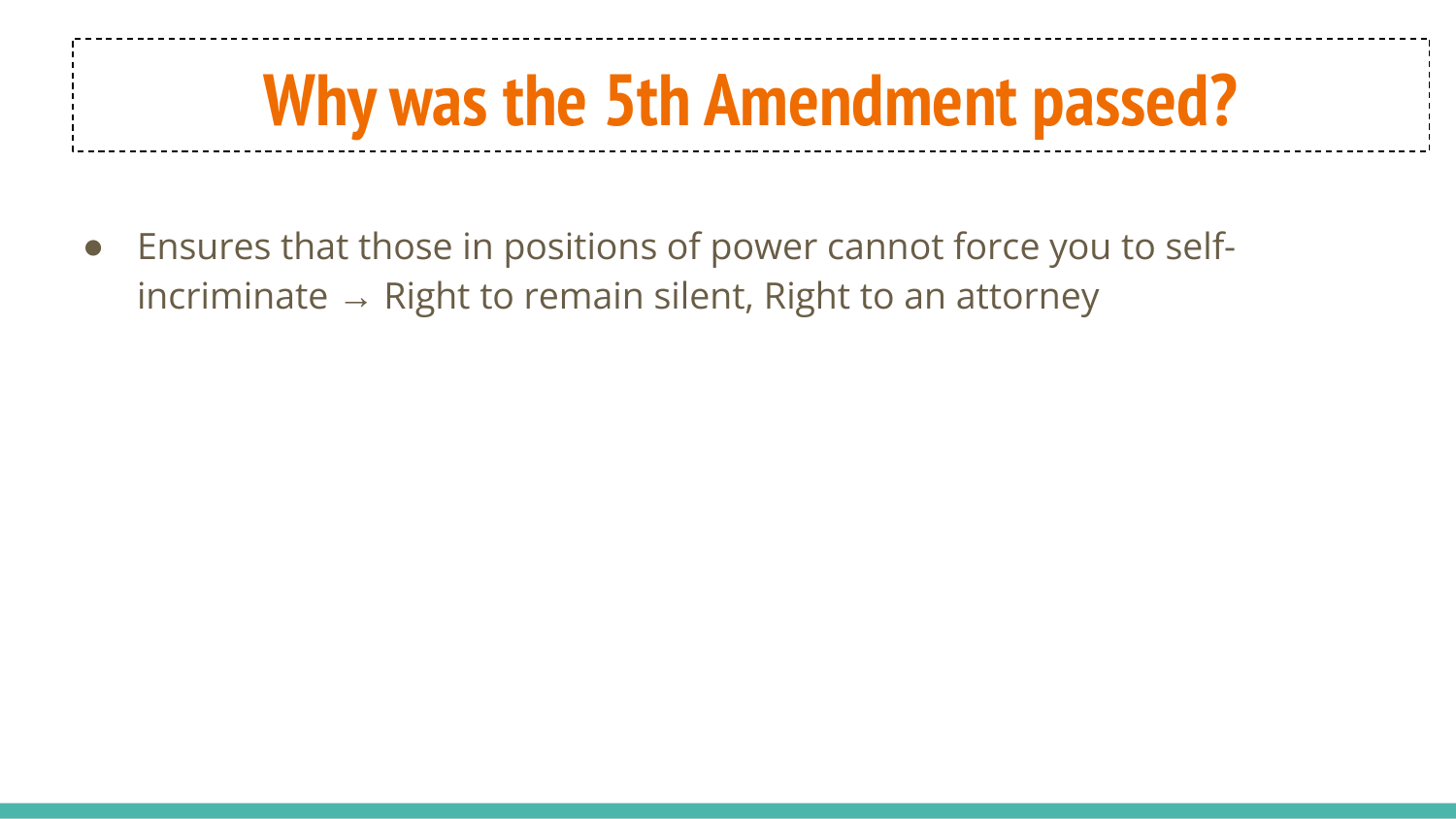

# Why was the 5th Amendment passed?
Ensures that those in positions of power cannot force you to self-incriminate → Right to remain silent, Right to an attorney